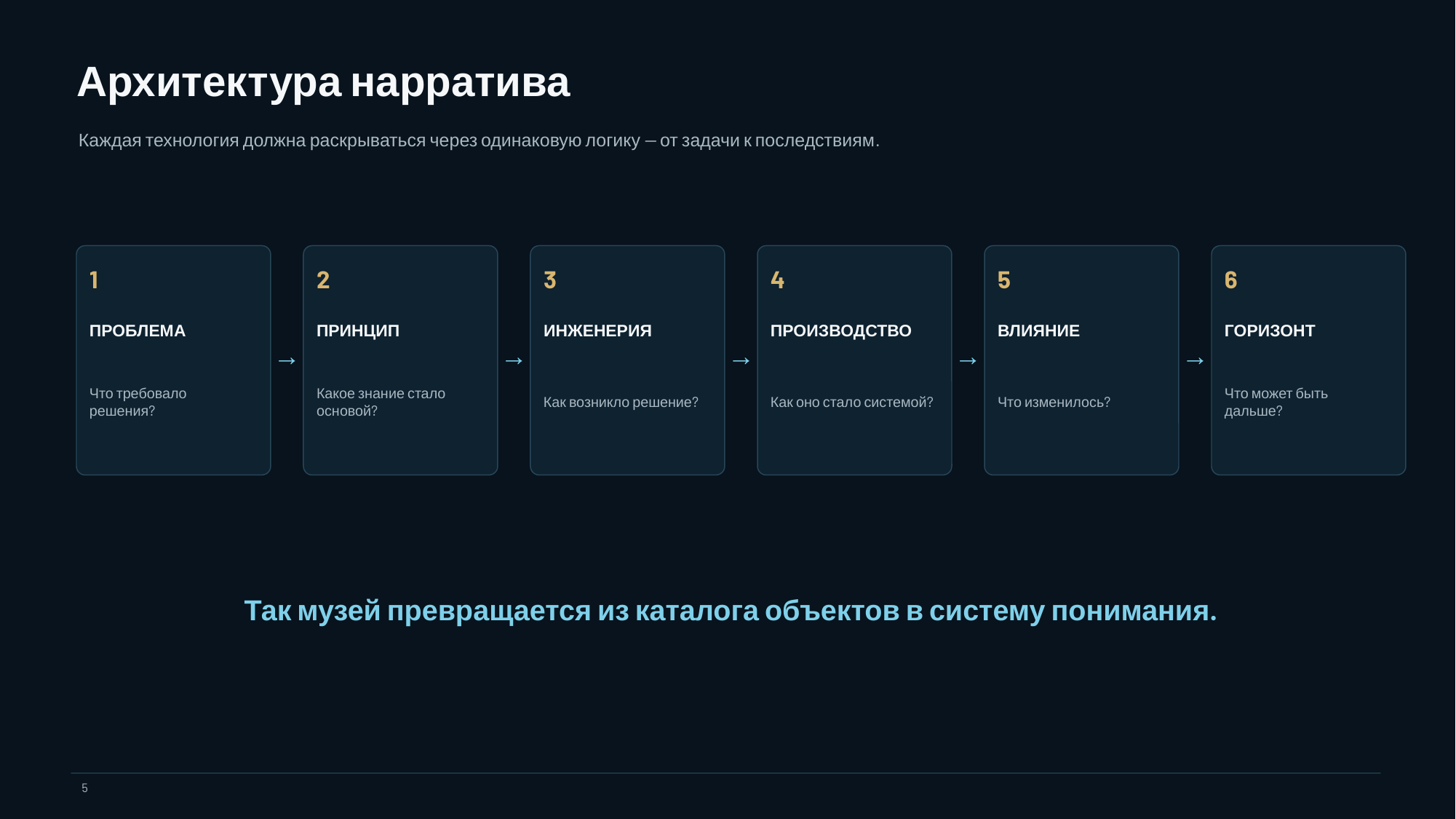

Архитектура нарратива
Каждая технология должна раскрываться через одинаковую логику — от задачи к последствиям.

1
2
3
4
5
6
ПРОБЛЕМА
ПРИНЦИП
ИНЖЕНЕРИЯ
ПРОИЗВОДСТВО
ВЛИЯНИЕ
ГОРИЗОНТ
→
→
→
→
→
Что требовало решения?
Какое знание стало основой?
Как возникло решение?
Как оно стало системой?
Что изменилось?
Что может быть дальше?
Так музей превращается из каталога объектов в систему понимания.
5